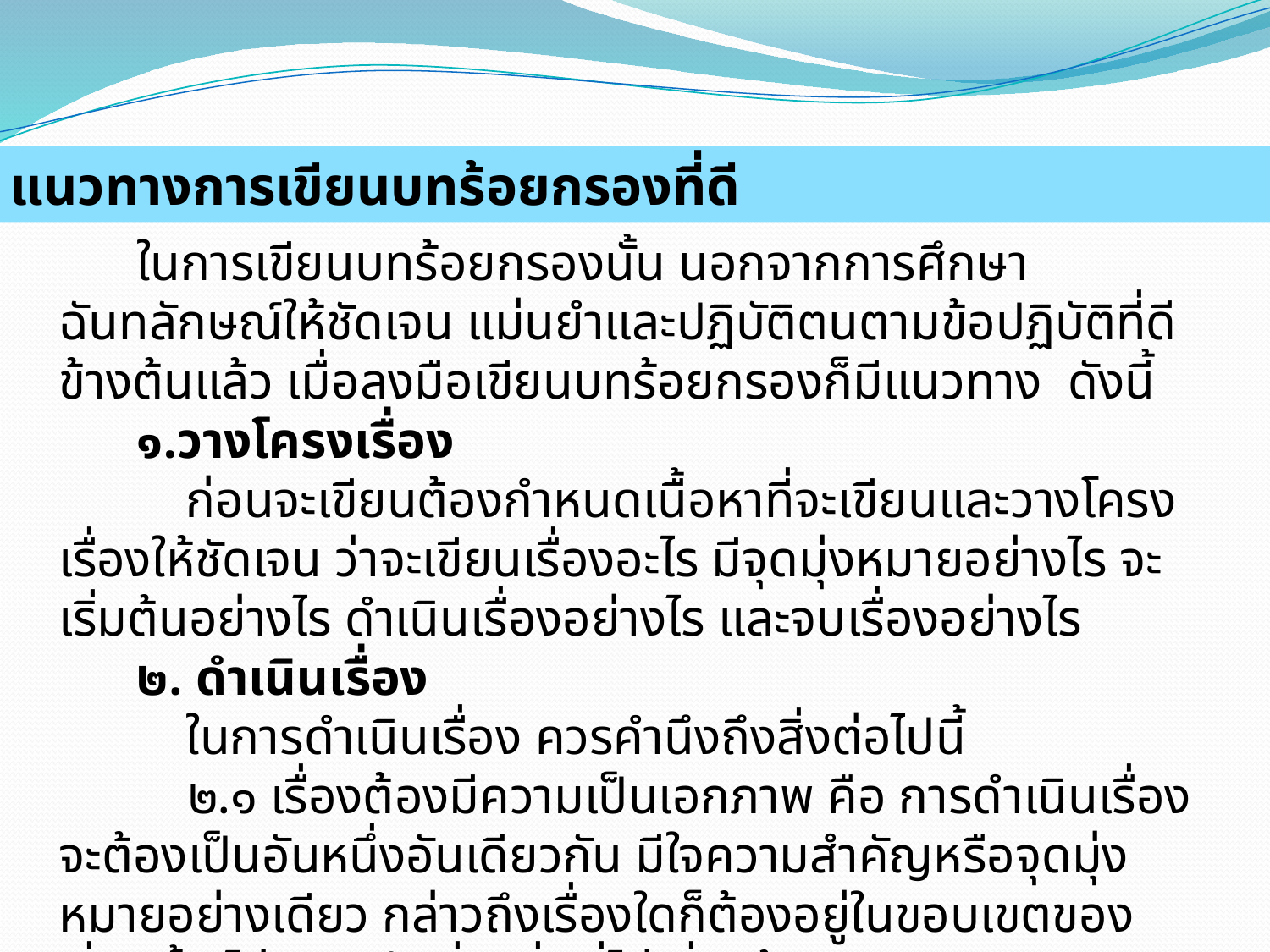

แนวทางการเขียนบทร้อยกรองที่ดี
      ในการเขียนบทร้อยกรองนั้น นอกจากการศึกษาฉันทลักษณ์ให้ชัดเจน แม่นยำและปฏิบัติตนตามข้อปฏิบัติที่ดีข้างต้นแล้ว เมื่อลงมือเขียนบทร้อยกรองก็มีแนวทาง  ดังนี้
      ๑.วางโครงเรื่อง
	ก่อนจะเขียนต้องกำหนดเนื้อหาที่จะเขียนและวางโครงเรื่องให้ชัดเจน ว่าจะเขียนเรื่องอะไร มีจุดมุ่งหมายอย่างไร จะเริ่มต้นอย่างไร ดำเนินเรื่องอย่างไร และจบเรื่องอย่างไร
      ๒. ดำเนินเรื่อง
	ในการดำเนินเรื่อง ควรคำนึงถึงสิ่งต่อไปนี้
          ๒.๑ เรื่องต้องมีความเป็นเอกภาพ คือ การดำเนินเรื่องจะต้องเป็นอันหนึ่งอันเดียวกัน มีใจความสำคัญหรือจุดมุ่งหมายอย่างเดียว กล่าวถึงเรื่องใดก็ต้องอยู่ในขอบเขตของเรื่องนั้น ไม่เขียนถึงเรื่องอื่นที่ไม่เกี่ยวข้องกัน